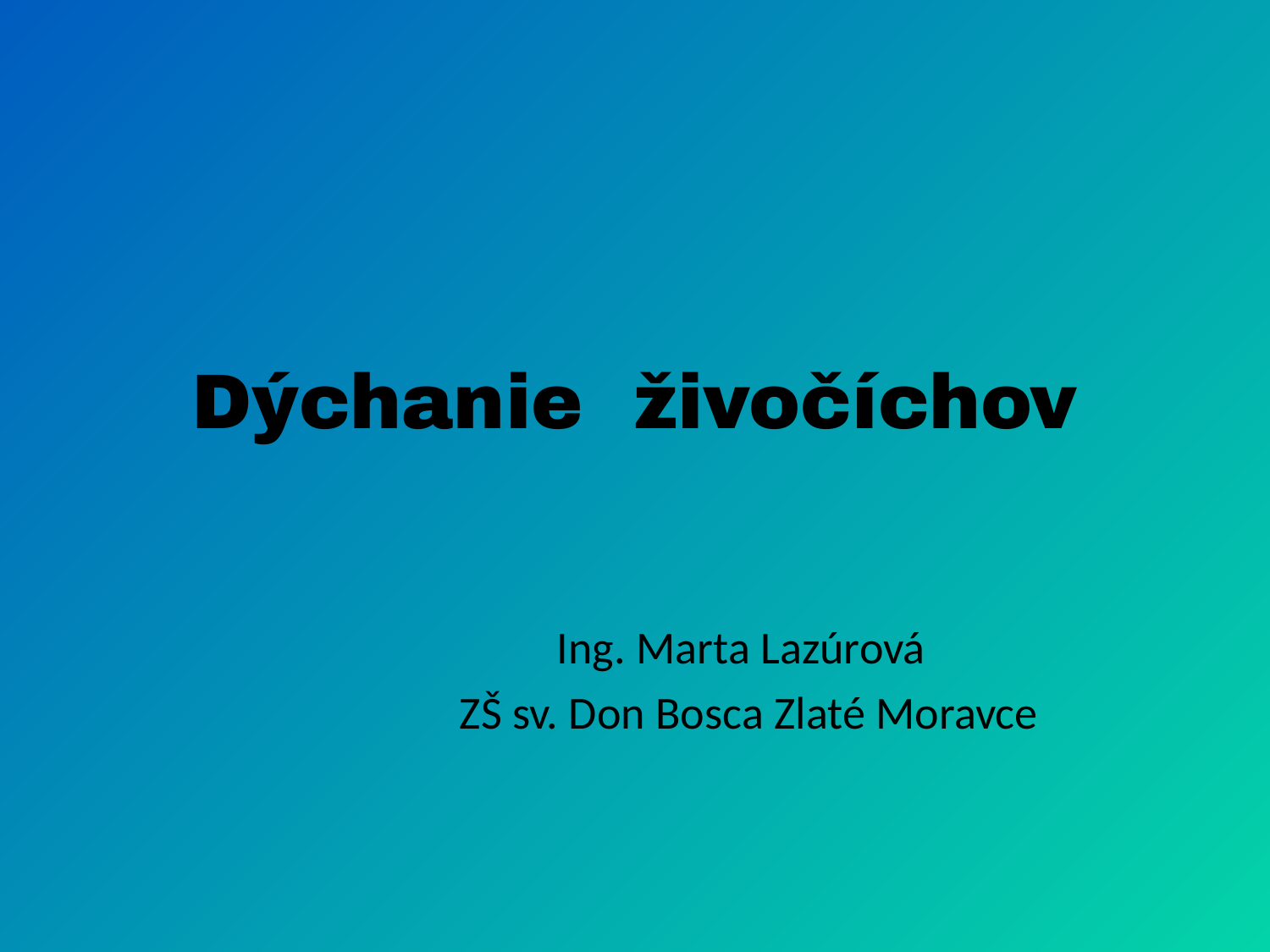

# Dýchanie  živočíchov

                   Ing. Marta Lazúrová
                      ZŠ sv. Don Bosca Zlaté Moravce